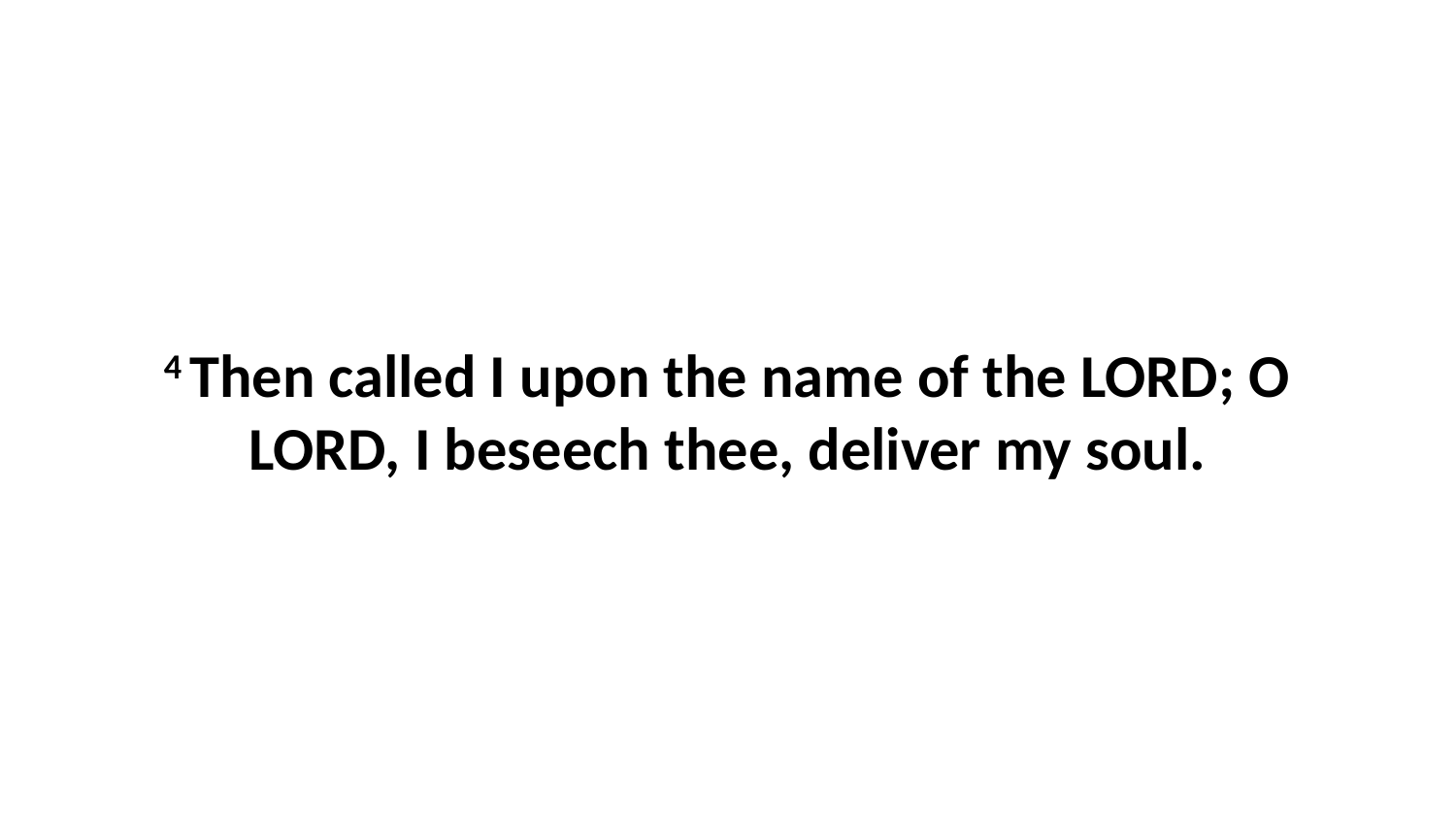

4 Then called I upon the name of the LORD; O LORD, I beseech thee, deliver my soul.